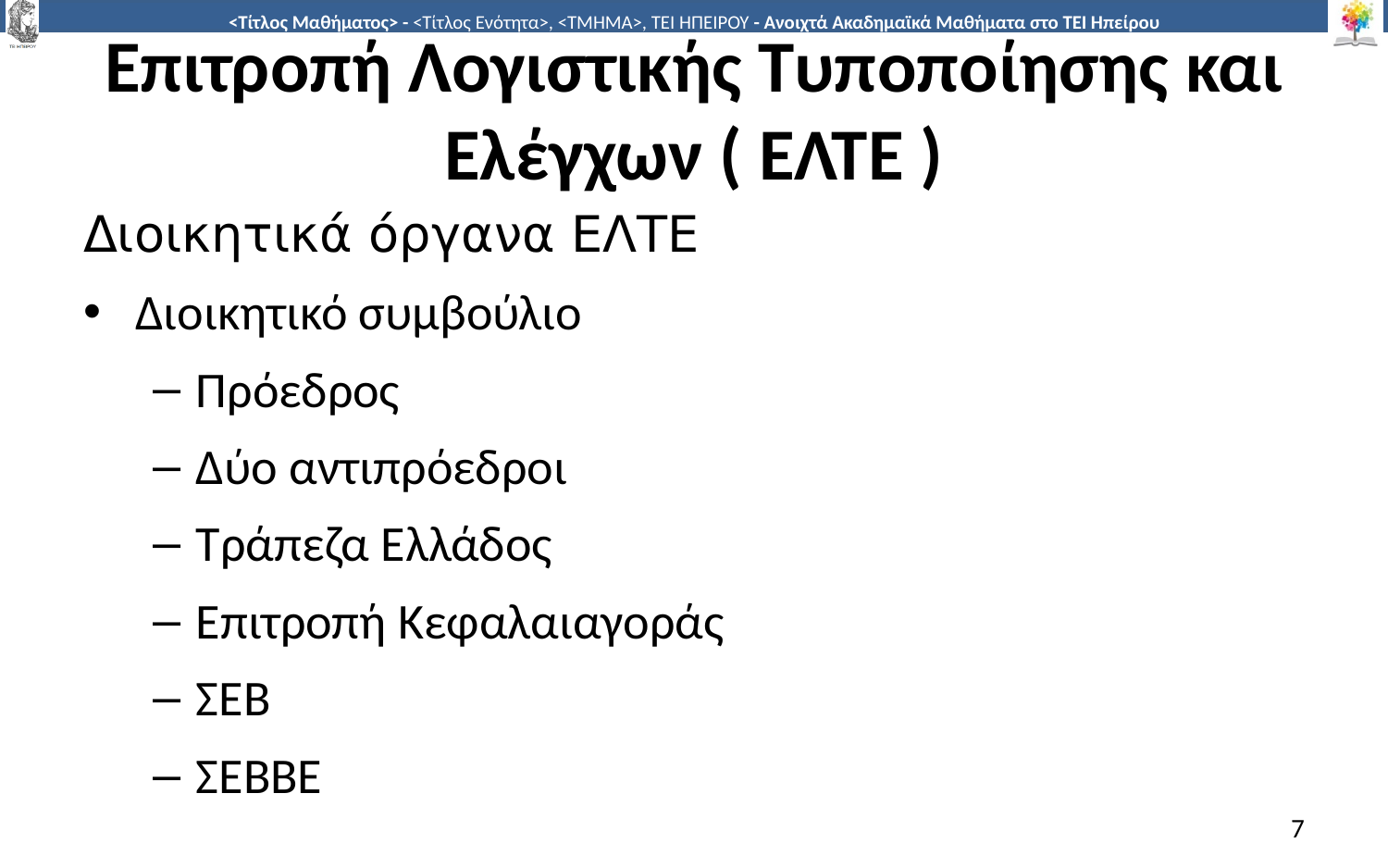

# Επιτροπή Λογιστικής Τυποποίησης και Ελέγχων ( ΕΛΤΕ )
Διοικητικά όργανα ΕΛΤΕ
Διοικητικό συμβούλιο
Πρόεδρος
Δύο αντιπρόεδροι
Τράπεζα Ελλάδος
Επιτροπή Κεφαλαιαγοράς
ΣΕΒ
ΣΕΒΒΕ

7